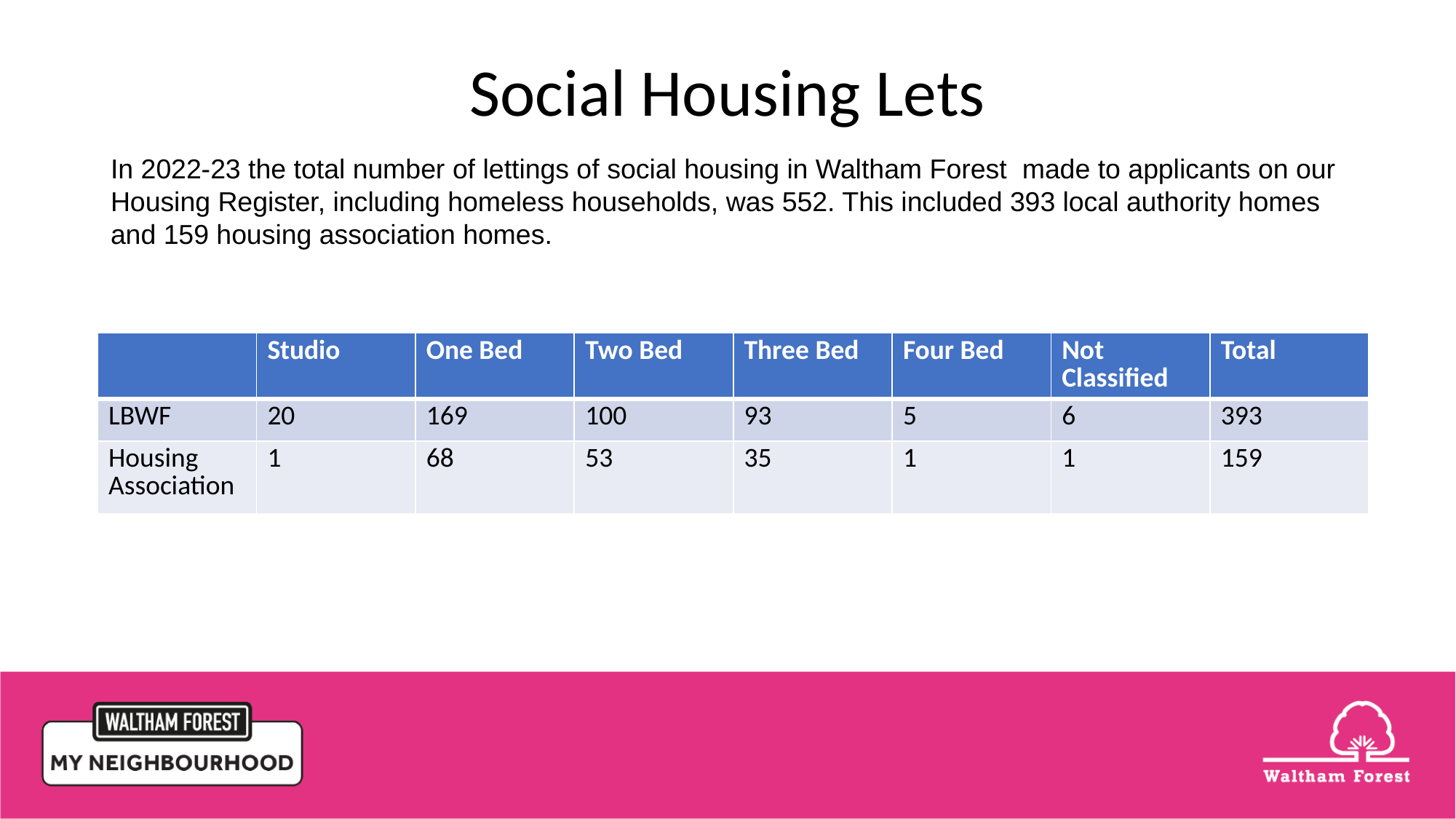

# Social Housing Lets
In 2022-23 the total number of lettings of social housing in Waltham Forest  made to applicants on our Housing Register, including homeless households, was 552. This included 393 local authority homes and 159 housing association homes.

|  | Studio | One Bed | Two Bed | Three Bed | Four Bed | Not Classified | Total |
| --- | --- | --- | --- | --- | --- | --- | --- |
| LBWF | 20 | 169 | 100 | 93 | 5 | 6 | 393 |
| Housing Association | 1 | 68 | 53 | 35 | 1 | 1 | 159 |